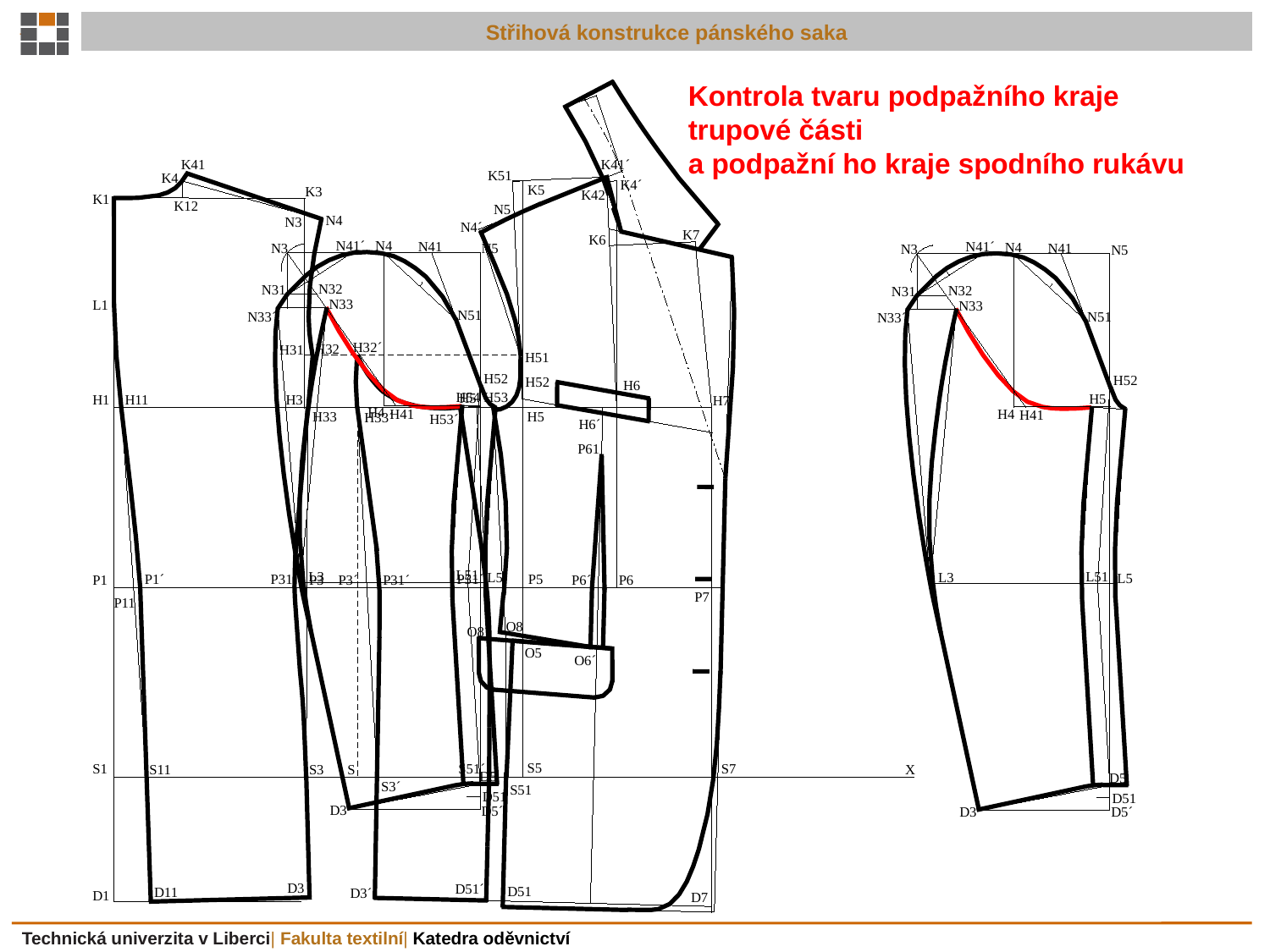

Kontrola tvaru podpažního kraje
trupové části
a podpažní ho kraje spodního rukávu

K41´
K41
K51
K4

K4´

K5

K3
K42
K1

K12

N5
N4
N3

N4´

K7

K6

L1

H32´
H32
H31
H51

H52
H6

H54
H53
H3
H1
H11
H7

H33

H5

H33´
H53´
H6´
P61

P51´
P5
P1´
P31
P3´
P1
P31´
P6
P3
P6´

P7

P11
O8
O8´

O5
O6´

S11
S5
S51´
S7
S1
S
S3
X

S3´

S51

D3
D51´
D51
D11
D3´
D1
D7

N41´
N4
N41
N3
N5

N32
N31

N33
N51

N33´

H52

H5
H4

H41

L51
L3
L5

D5

D51

D3
D5´

N41´
N4
N41
N3
N5

N32
N31

N33
N51

N33´

H52

H5
H4

H41

L51
L3
L5

D5

D51

D3
D5´